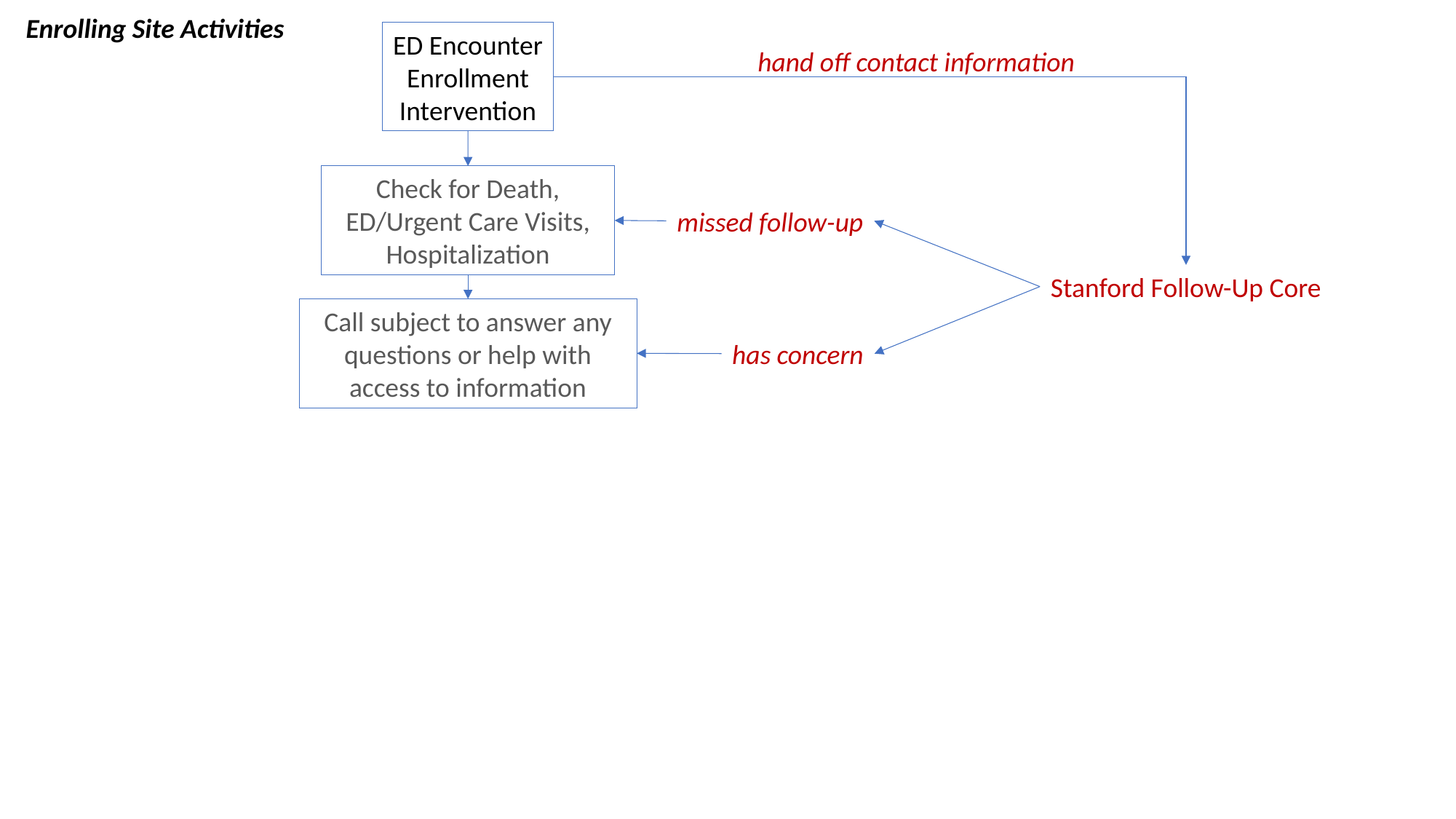

Enrolling Site Activities
ED Encounter
Enrollment
Intervention
hand off contact information
Check for Death, ED/Urgent Care Visits, Hospitalization
missed follow-up
Stanford Follow-Up Core
Call subject to answer any questions or help with access to information
has concern